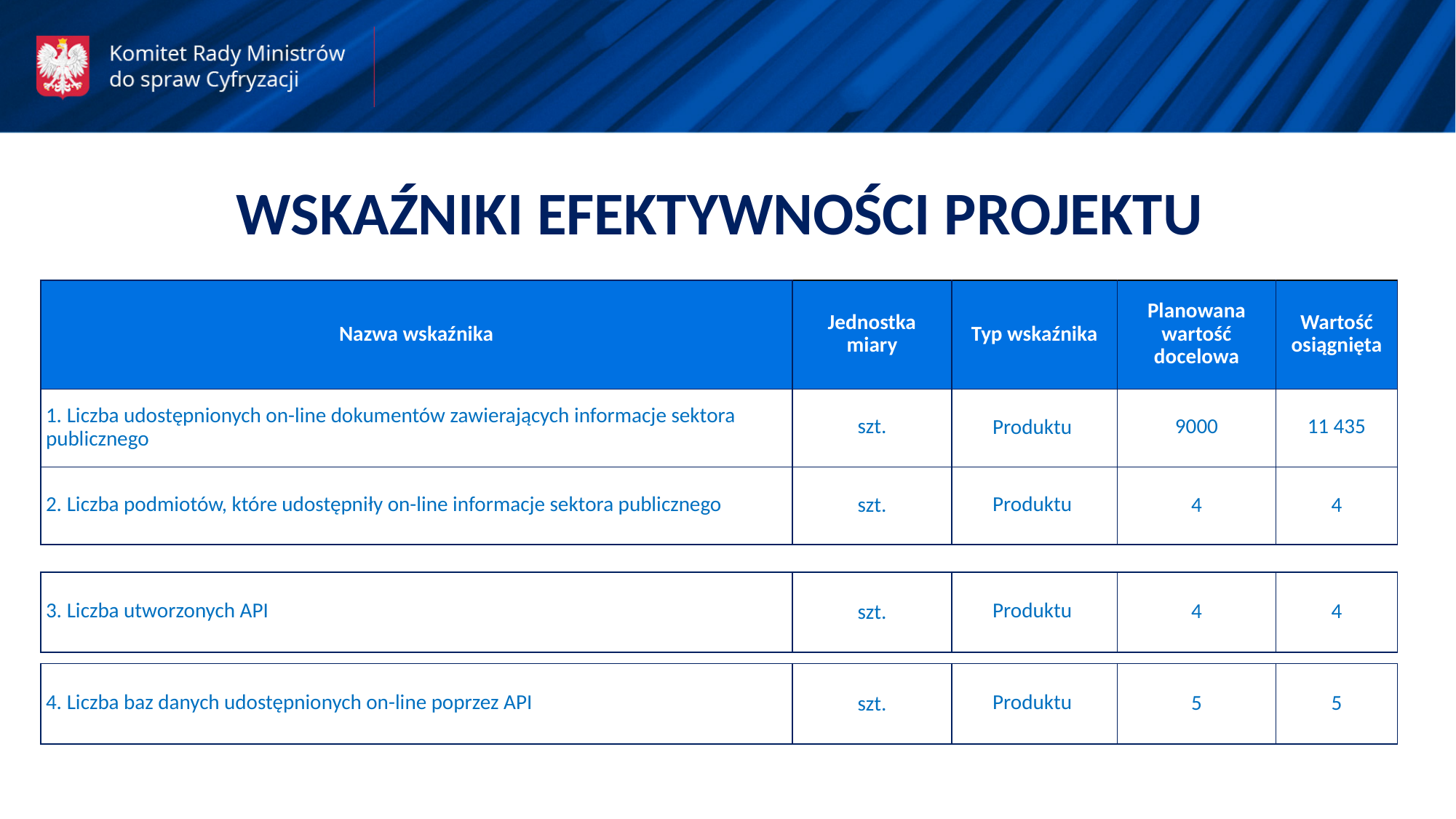

WSKAŹNIKI EFEKTYWNOŚCI PROJEKTU
| Nazwa wskaźnika | Jednostka miary | Typ wskaźnika | Planowana wartość docelowa | Wartość osiągnięta |
| --- | --- | --- | --- | --- |
| 1. Liczba udostępnionych on-line dokumentów zawierających informacje sektora publicznego | szt. | Produktu | 9000 | 11 435 |
| 2. Liczba podmiotów, które udostępniły on-line informacje sektora publicznego | szt. | Produktu | 4 | 4 |
| 3. Liczba utworzonych API | szt. | Produktu | 4 | 4 |
| --- | --- | --- | --- | --- |
| 4. Liczba baz danych udostępnionych on-line poprzez API | szt. | Produktu | 5 | 5 |
| --- | --- | --- | --- | --- |